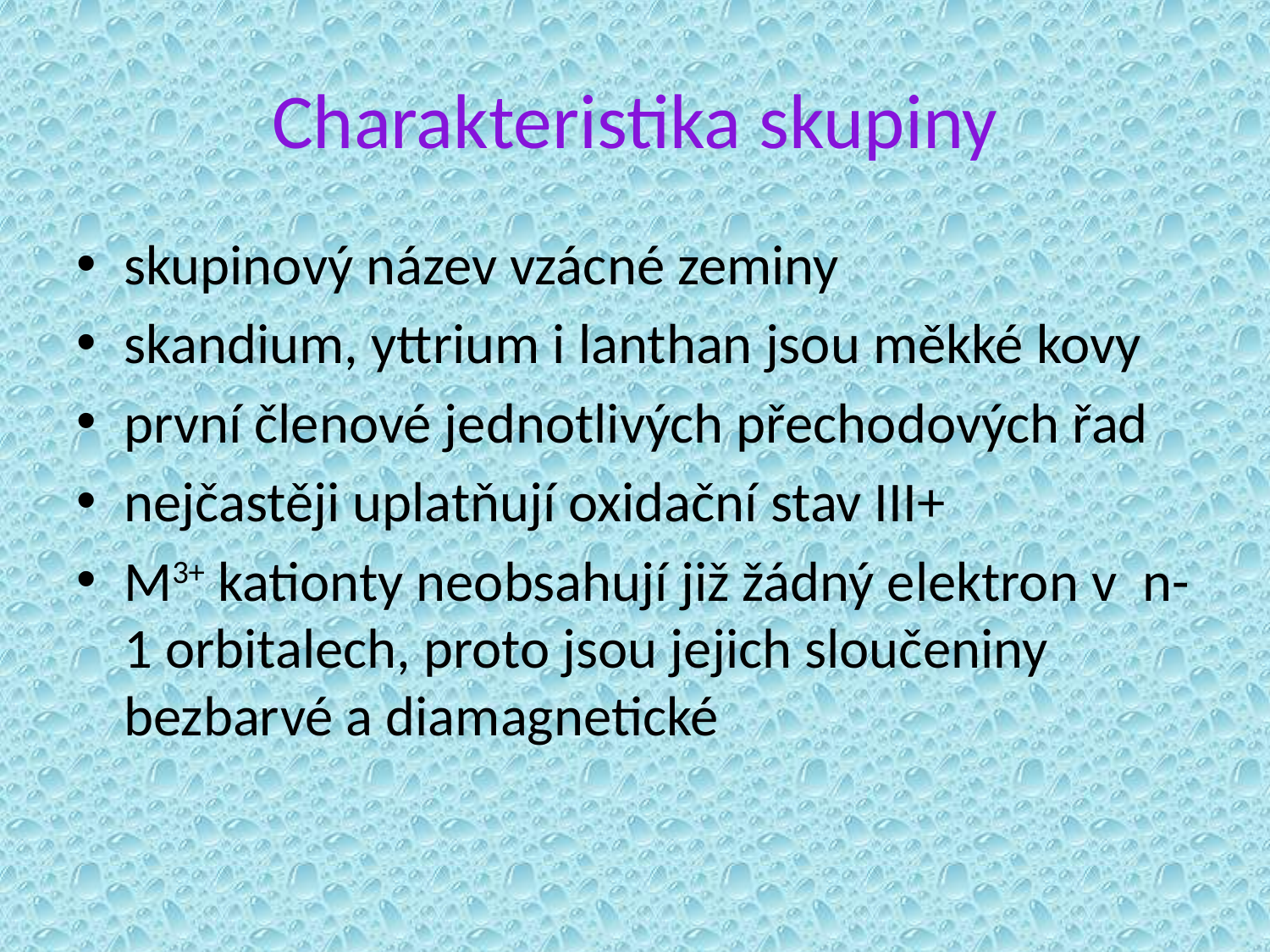

# Charakteristika skupiny
skupinový název vzácné zeminy
skandium, yttrium i lanthan jsou měkké kovy
první členové jednotlivých přechodových řad
nejčastěji uplatňují oxidační stav III+
M3+ kationty neobsahují již žádný elektron v  n-1 orbitalech, proto jsou jejich sloučeniny bezbarvé a diamagnetické